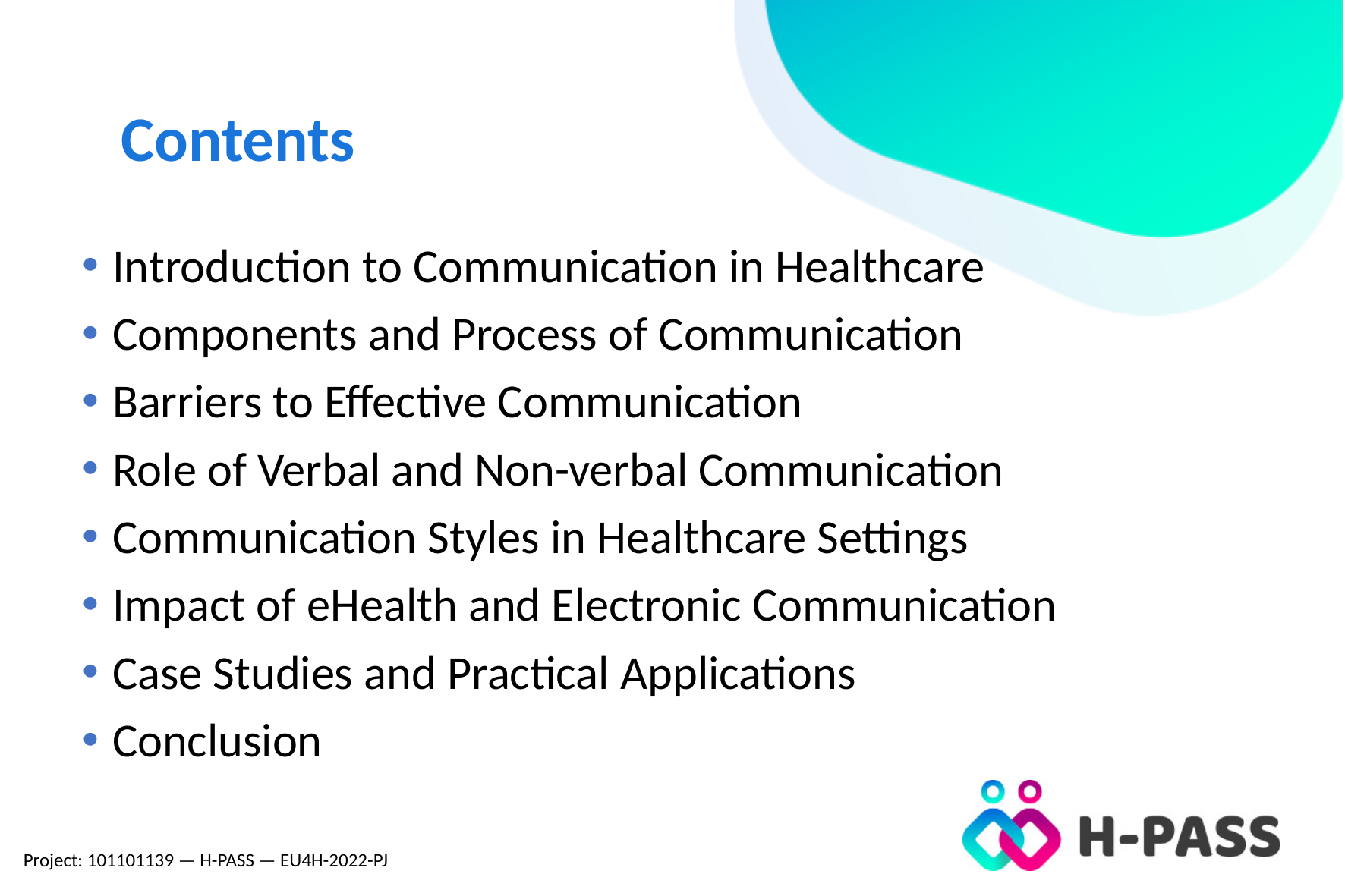

# Contents
Introduction to Communication in Healthcare
Components and Process of Communication
Barriers to Effective Communication
Role of Verbal and Non-verbal Communication
Communication Styles in Healthcare Settings
Impact of eHealth and Electronic Communication
Case Studies and Practical Applications
Conclusion
Project: 101101139 — H-PASS — EU4H-2022-PJ